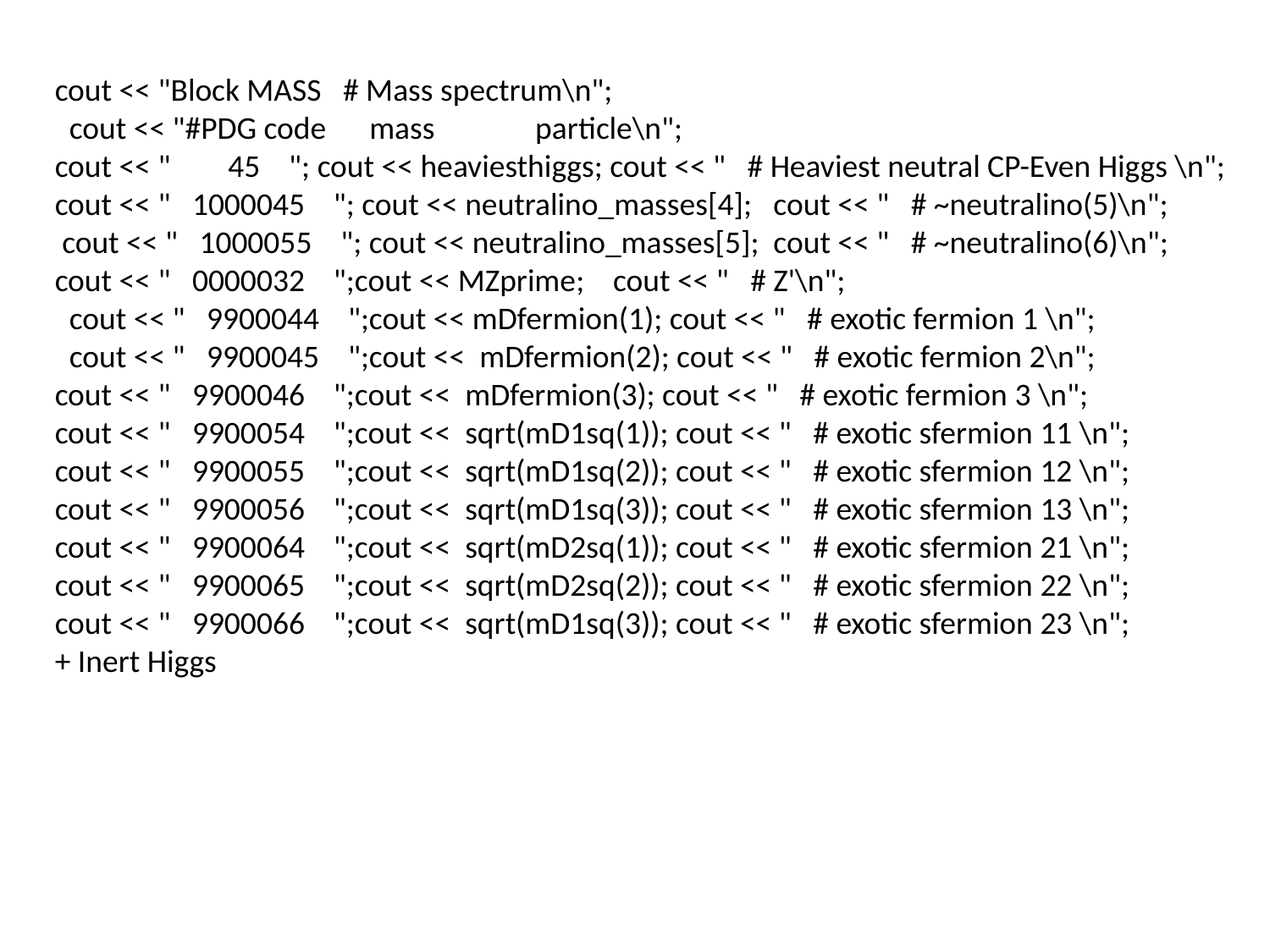

cout << "Block MASS   # Mass spectrum\n";
  cout << "#PDG code      mass              particle\n";
cout << "        45    "; cout << heaviesthiggs; cout << "   # Heaviest neutral CP-Even Higgs \n";
cout << "   1000045    "; cout << neutralino_masses[4];   cout << "   # ~neutralino(5)\n";
 cout << "   1000055    "; cout << neutralino_masses[5];  cout << "   # ~neutralino(6)\n";
cout << "   0000032    ";cout << MZprime;    cout << "   # Z'\n";
  cout << "   9900044    ";cout << mDfermion(1); cout << "   # exotic fermion 1 \n";
  cout << "   9900045    ";cout <<  mDfermion(2); cout << "   # exotic fermion 2\n";
cout << "   9900046    ";cout <<  mDfermion(3); cout << "   # exotic fermion 3 \n";
cout << "   9900054    ";cout <<  sqrt(mD1sq(1)); cout << "   # exotic sfermion 11 \n";
cout << "   9900055    ";cout <<  sqrt(mD1sq(2)); cout << "   # exotic sfermion 12 \n";
cout << "   9900056    ";cout <<  sqrt(mD1sq(3)); cout << "   # exotic sfermion 13 \n";
cout << "   9900064    ";cout <<  sqrt(mD2sq(1)); cout << "   # exotic sfermion 21 \n";
cout << "   9900065    ";cout <<  sqrt(mD2sq(2)); cout << "   # exotic sfermion 22 \n";
cout << "   9900066    ";cout <<  sqrt(mD1sq(3)); cout << "   # exotic sfermion 23 \n";
+ Inert Higgs